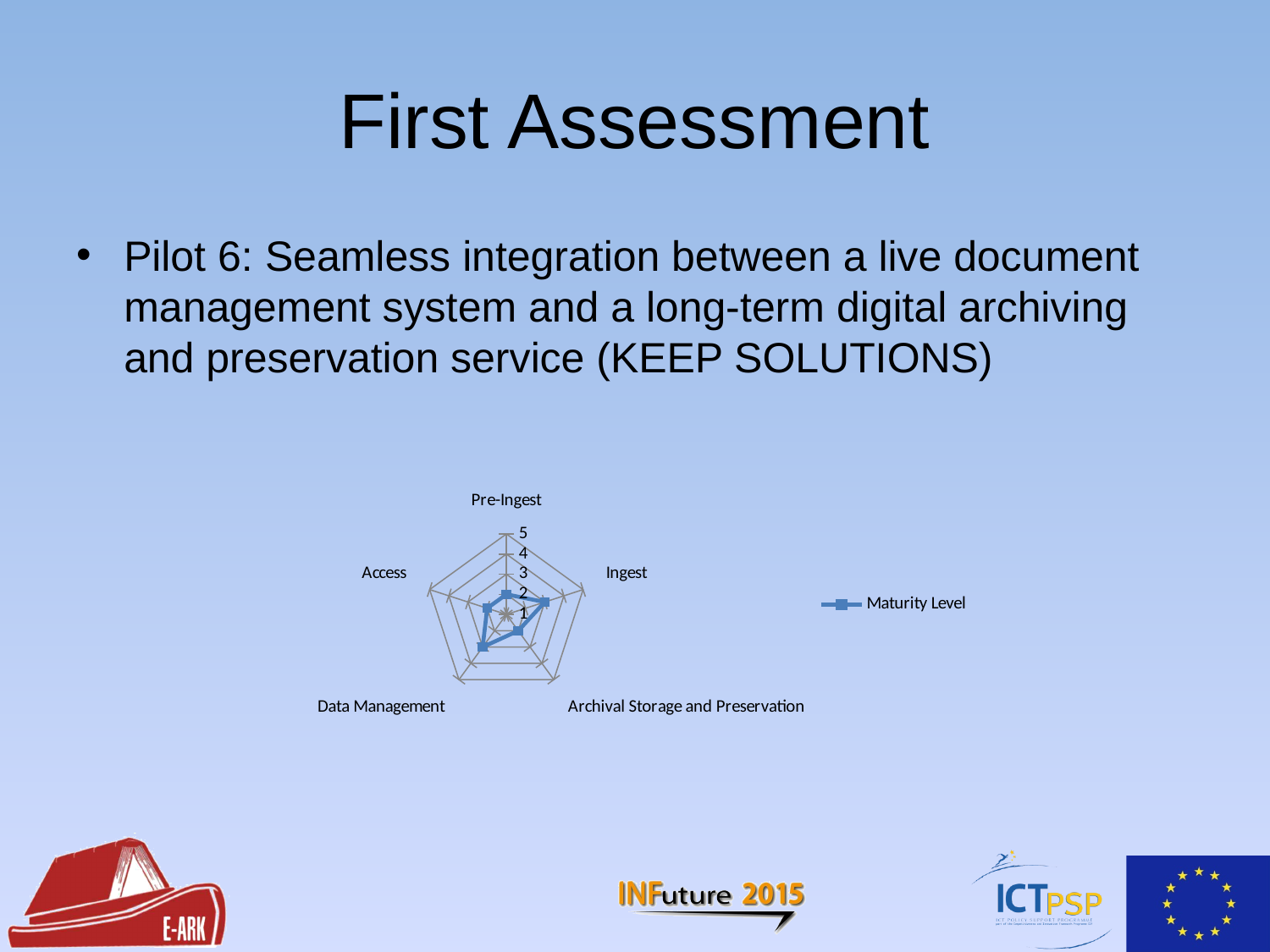

# First Assessment
Pilot 6: Seamless integration between a live document management system and a long-term digital archiving and preservation service (KEEP SOLUTIONS)

### Chart

| Category | Maturity Level |
|---|---|
| Pre-Ingest | 2.0 |
| Ingest | 3.0 |
| Archival Storage and Preservation | 2.0 |
| Data Management | 3.0 |
| Access | 2.0 |